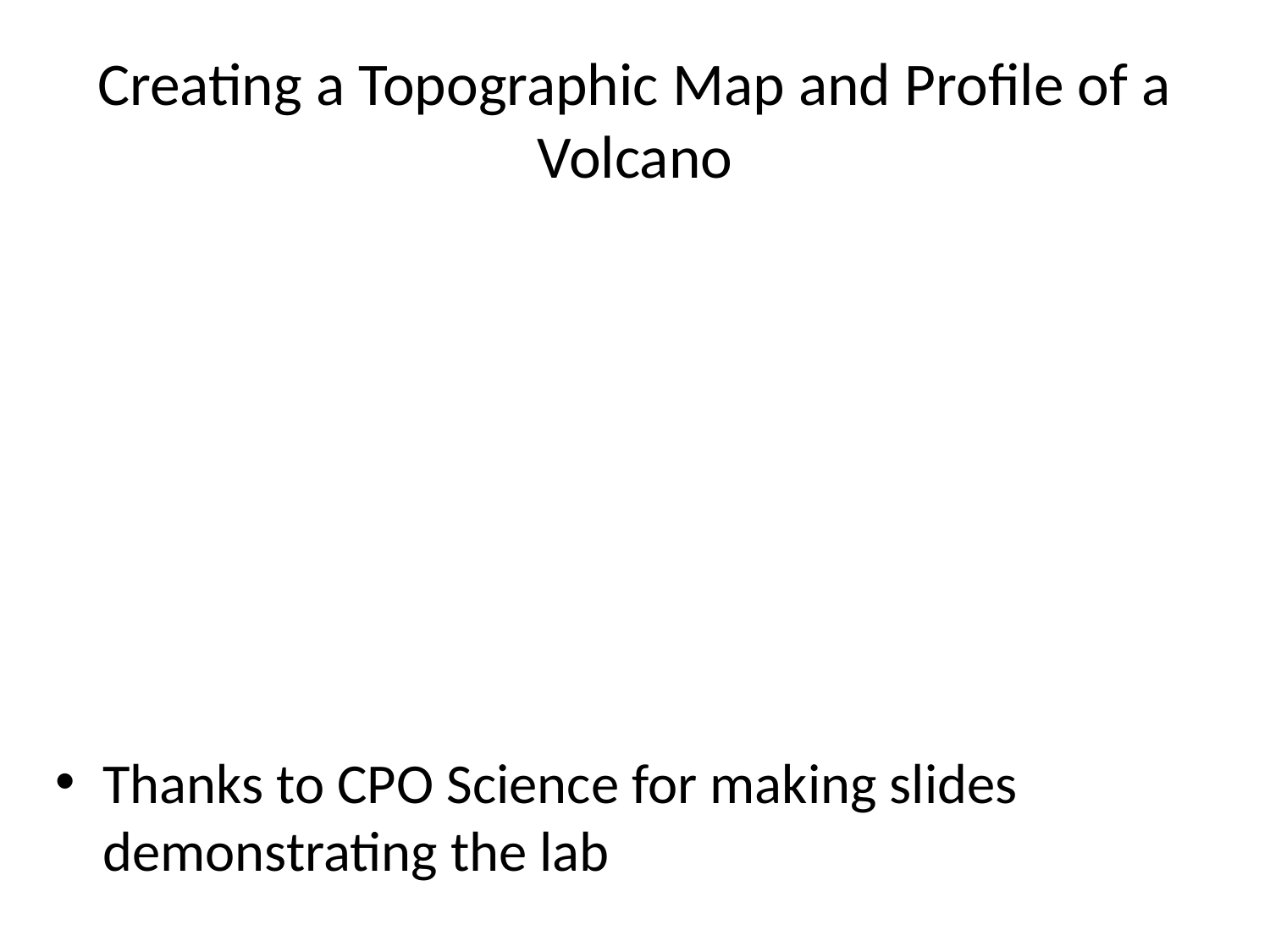

# Creating a Topographic Map and Profile of a Volcano
Thanks to CPO Science for making slides demonstrating the lab